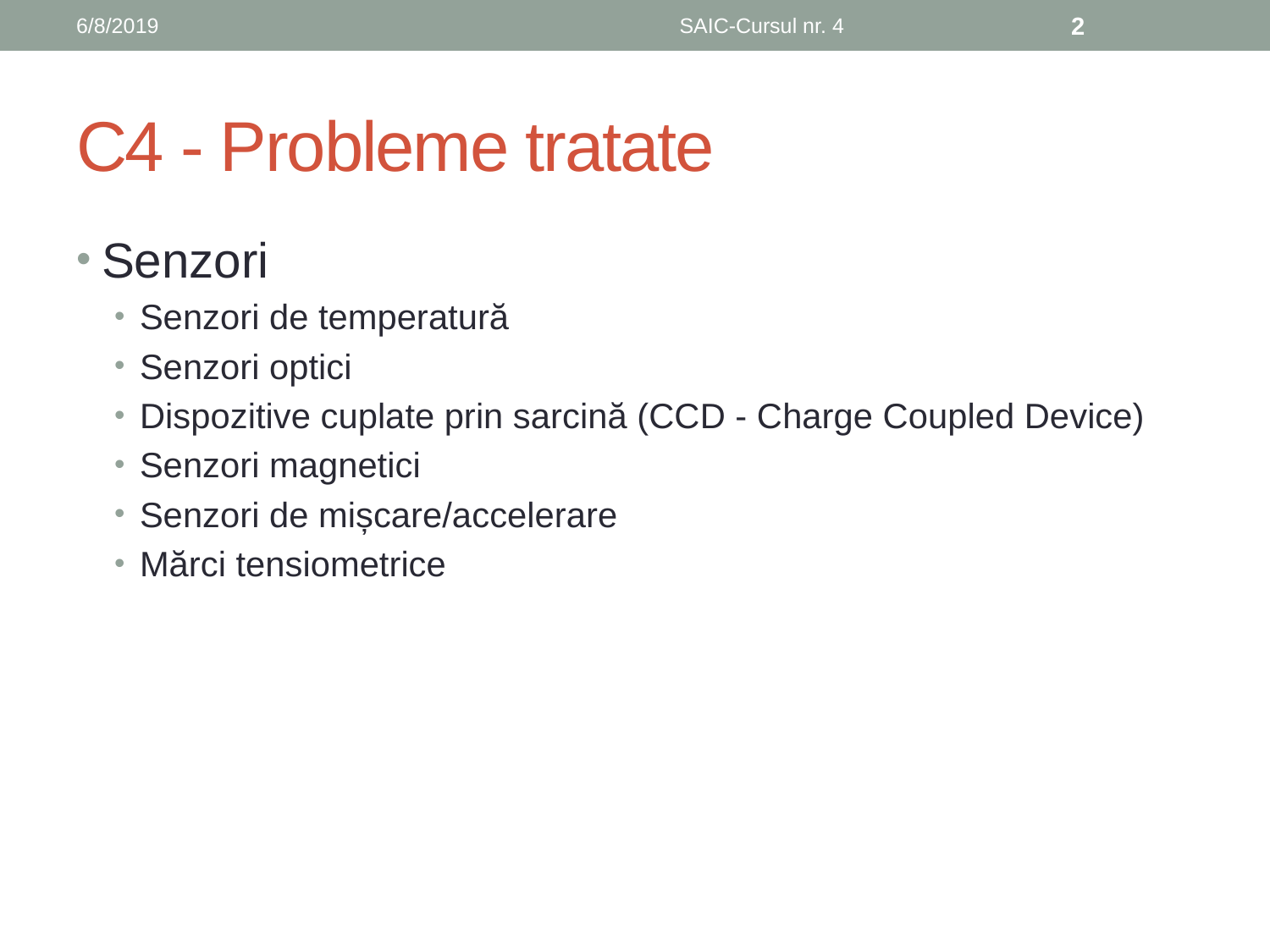

6/8/2019
SAIC-Cursul nr. 4
2
# C4 - Probleme tratate
Senzori
Senzori de temperatură
Senzori optici
Dispozitive cuplate prin sarcină (CCD - Charge Coupled Device)
Senzori magnetici
Senzori de mișcare/accelerare
Mărci tensiometrice